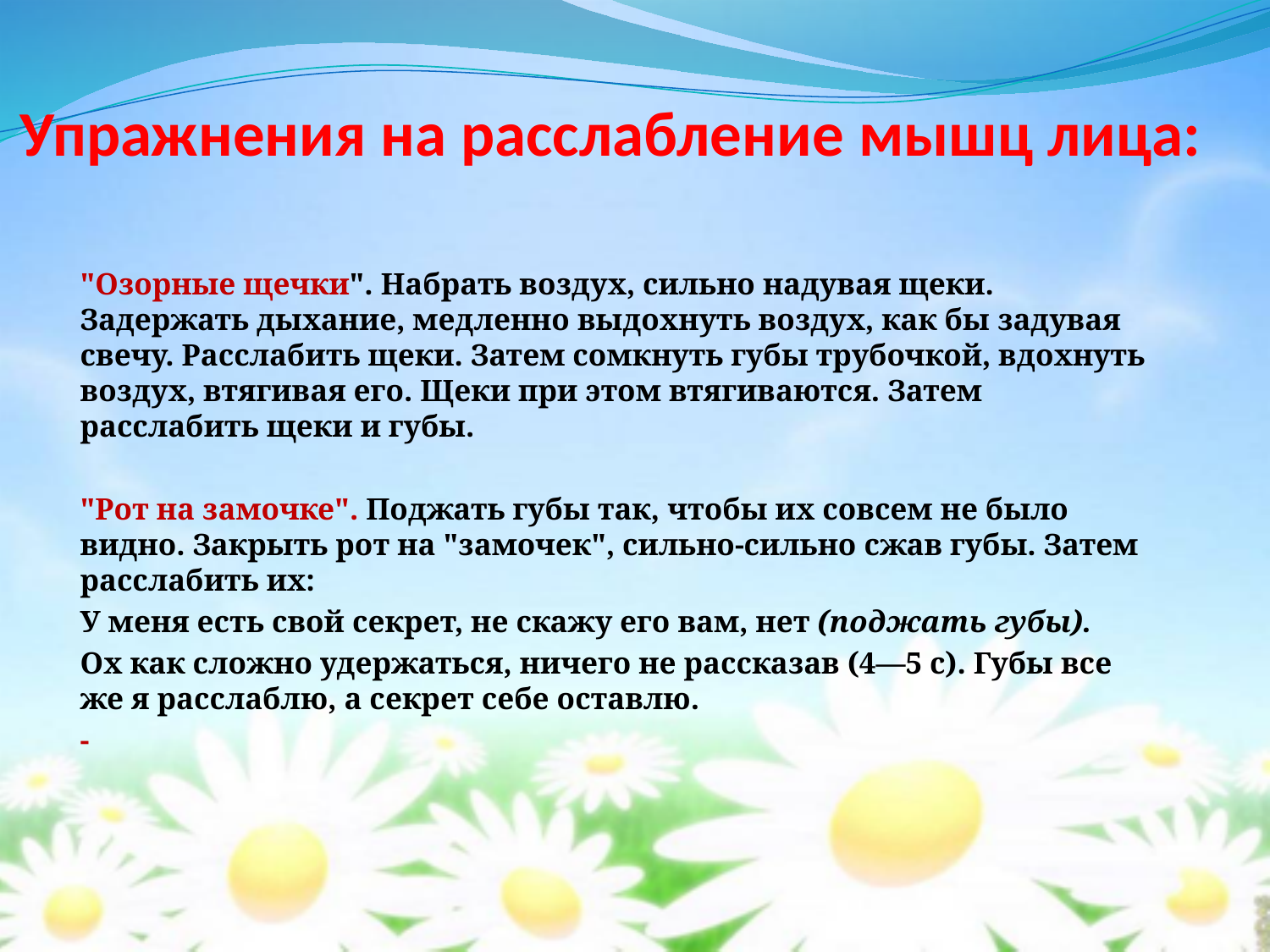

# Упражнения на расслабление мышц лица:

"Озорные щечки". Набрать воздух, сильно надувая щеки. Задержать дыхание, медленно выдохнуть воздух, как бы за­дувая свечу. Расслабить щеки. Затем сомкнуть губы трубоч­кой, вдохнуть воздух, втягивая его. Щеки при этом втягива­ются. Затем расслабить щеки и губы.

"Рот на замочке". Поджать губы так, чтобы их совсем не было видно. Закрыть рот на "замочек", сильно-сильно сжав губы. Затем расслабить их:
У меня есть свой секрет, не скажу его вам, нет (под­жать губы).
Ох как сложно удержаться, ничего не рассказав (4—5 с). Губы все же я расслаблю, а секрет себе оставлю.
-